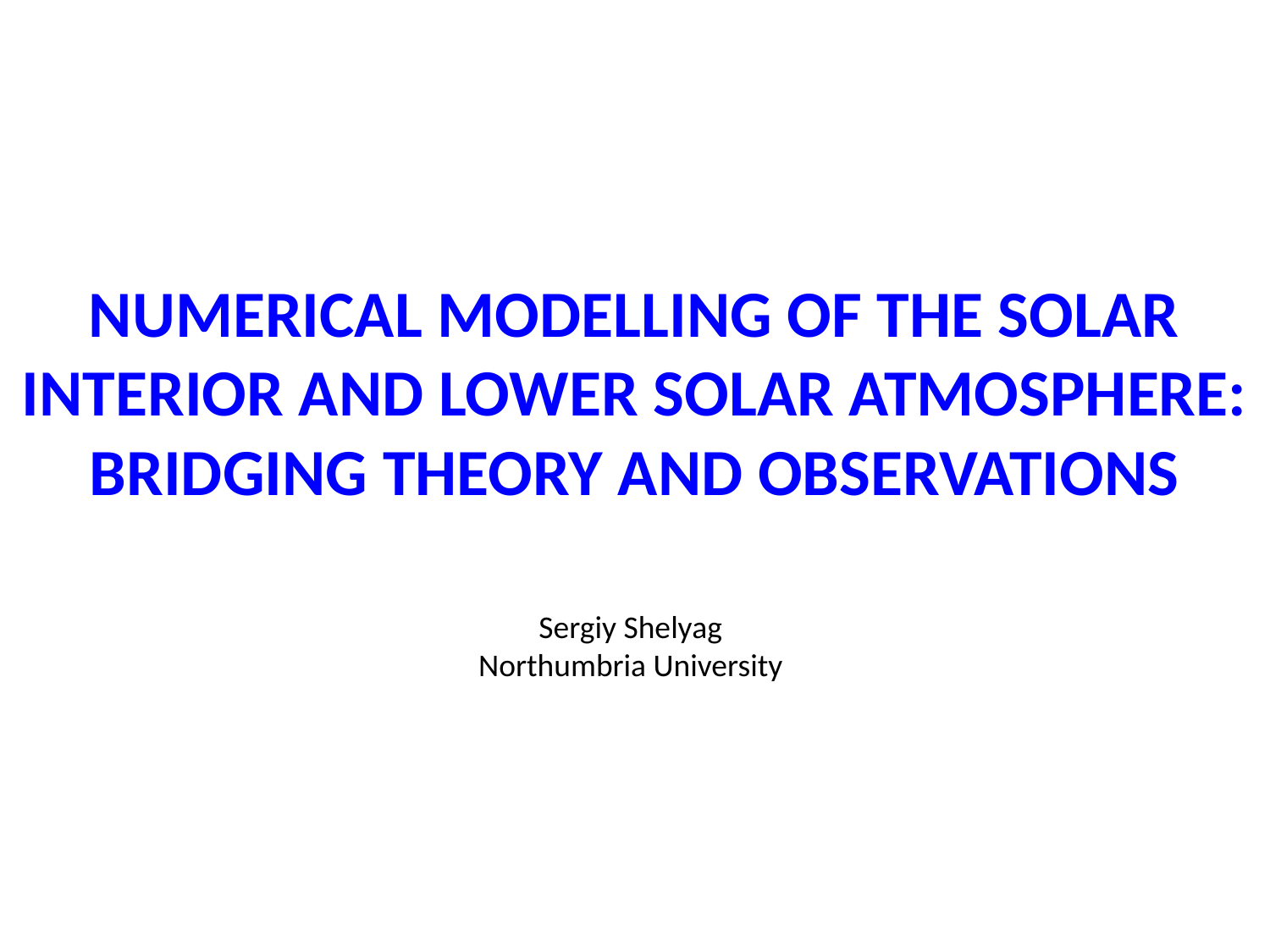

# NUMERICAL MODELLING OF THE SOLAR INTERIOR AND LOWER SOLAR ATMOSPHERE: BRIDGING THEORY AND OBSERVATIONS
Sergiy Shelyag
Northumbria University